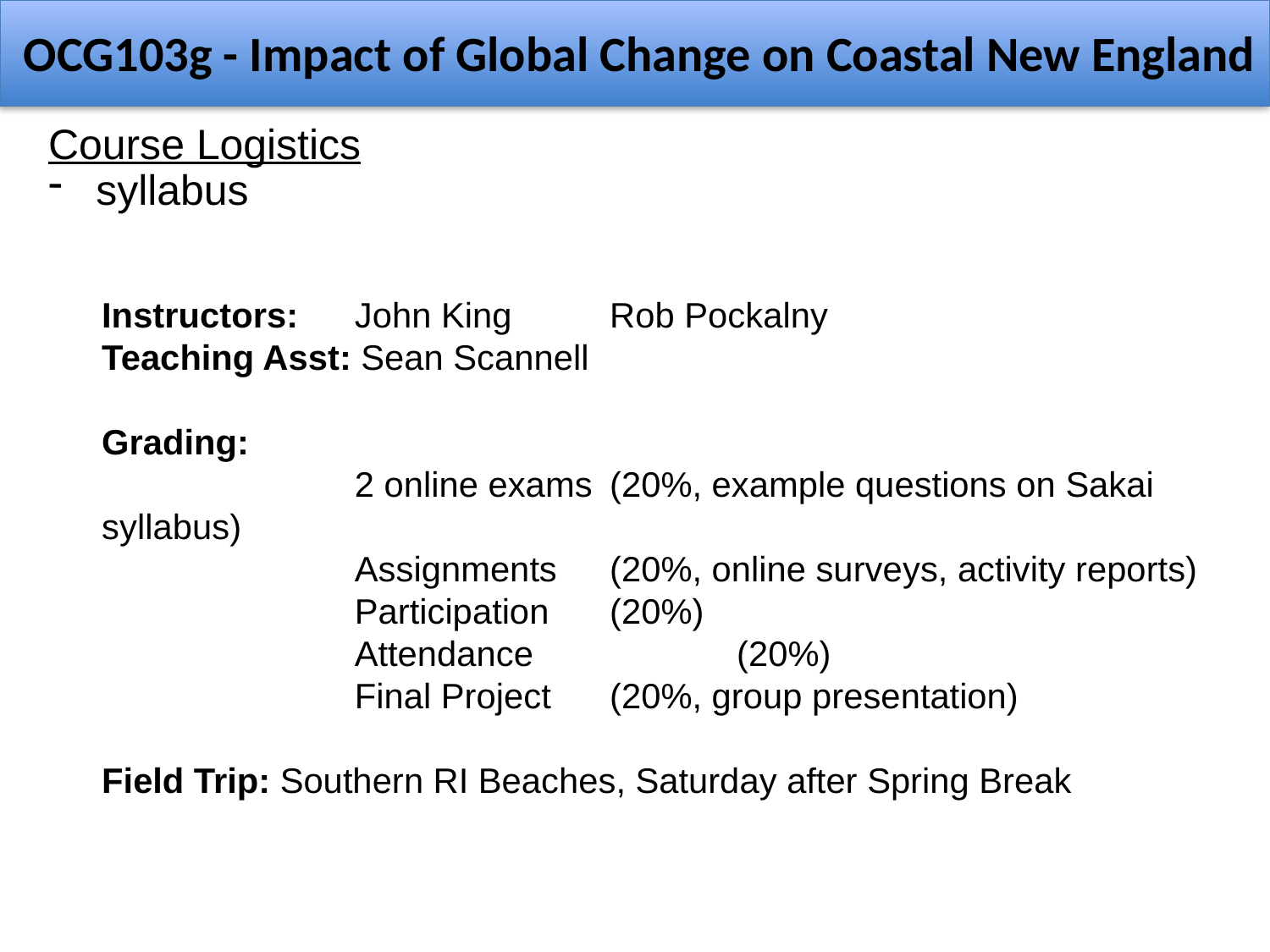

OCG103g - Impact of Global Change on Coastal New England
Course Logistics
syllabus
Instructors:	John King	Rob Pockalny
Teaching Asst: Sean Scannell

Grading:
	2 online exams	(20%, example questions on Sakai syllabus)
	Assignments	(20%, online surveys, activity reports)
	Participation	(20%)
	Attendance		(20%)
	Final Project	(20%, group presentation)

Field Trip: Southern RI Beaches, Saturday after Spring Break